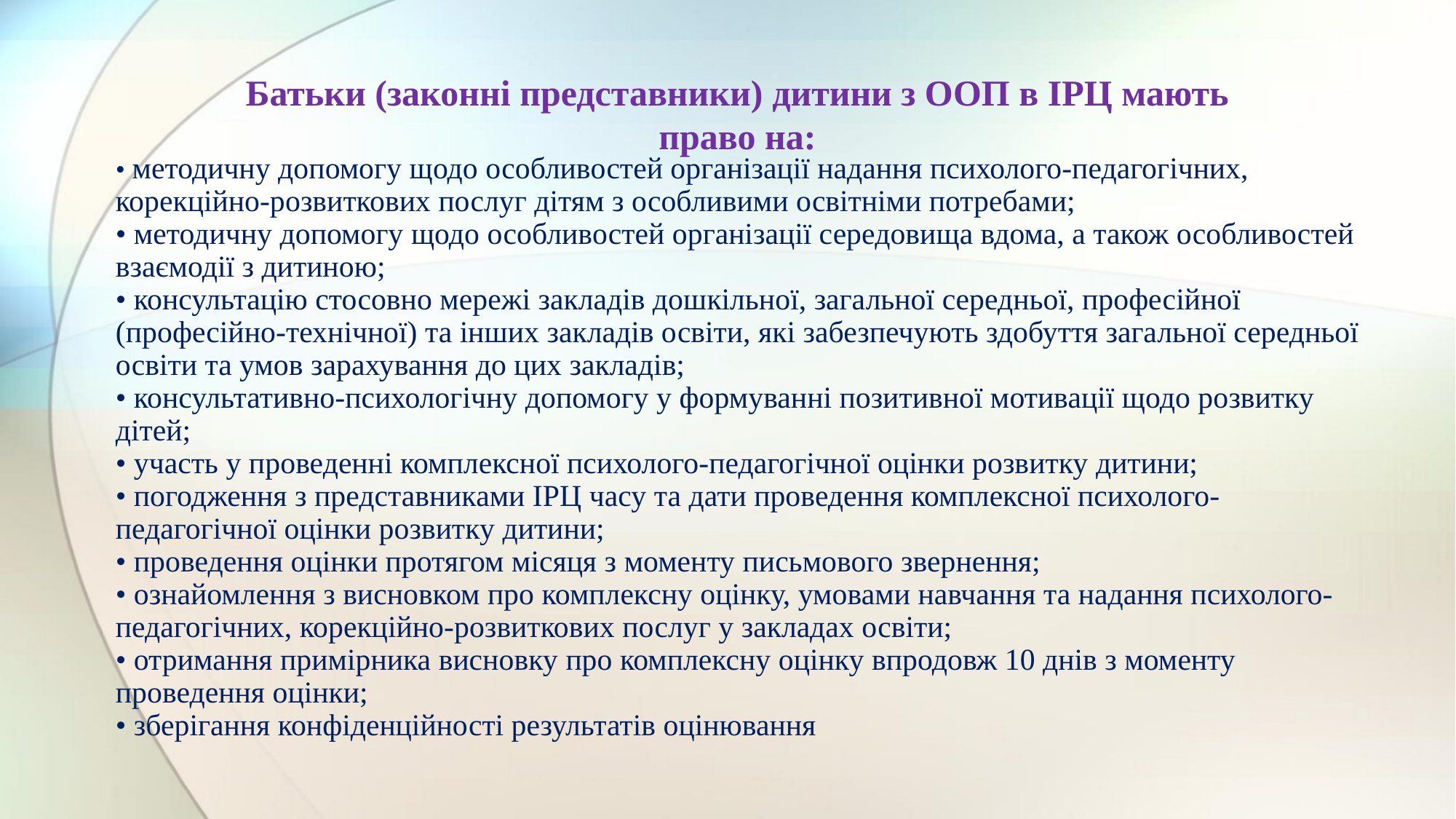

# Батьки (законні представники) дитини з ООП в ІРЦ мають право на:
• методичну допомогу щодо особливостей організації надання психолого-педагогічних, корекційно-розвиткових послуг дітям з особливими освітніми потребами;
• методичну допомогу щодо особливостей організації середовища вдома, а також особливостей взаємодії з дитиною;
• консультацію стосовно мережі закладів дошкільної, загальної середньої, професійної (професійно-технічної) та інших закладів освіти, які забезпечують здобуття загальної середньої
освіти та умов зарахування до цих закладів;
• консультативно-психологічну допомогу у формуванні позитивної мотивації щодо розвитку дітей;
• участь у проведенні комплексної психолого-педагогічної оцінки розвитку дитини;
• погодження з представниками ІРЦ часу та дати проведення комплексної психолого-педагогічної оцінки розвитку дитини;
• проведення оцінки протягом місяця з моменту письмового звернення;
• ознайомлення з висновком про комплексну оцінку, умовами навчання та надання психолого-педагогічних, корекційно-розвиткових послуг у закладах освіти;
• отримання примірника висновку про комплексну оцінку впродовж 10 днів з моменту проведення оцінки;
• зберігання конфіденційності результатів оцінювання